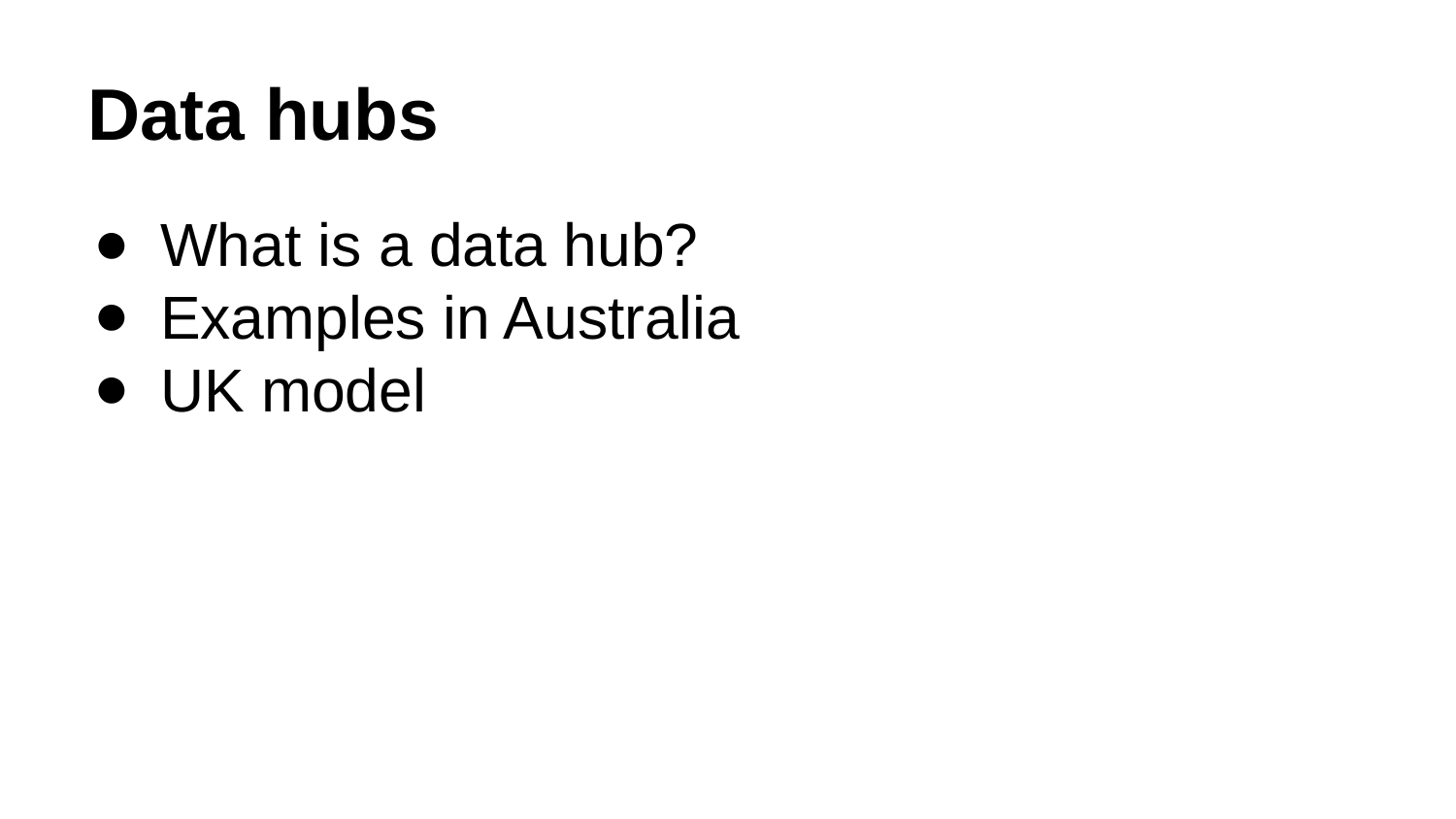

# Data hubs
What is a data hub?
Examples in Australia
UK model